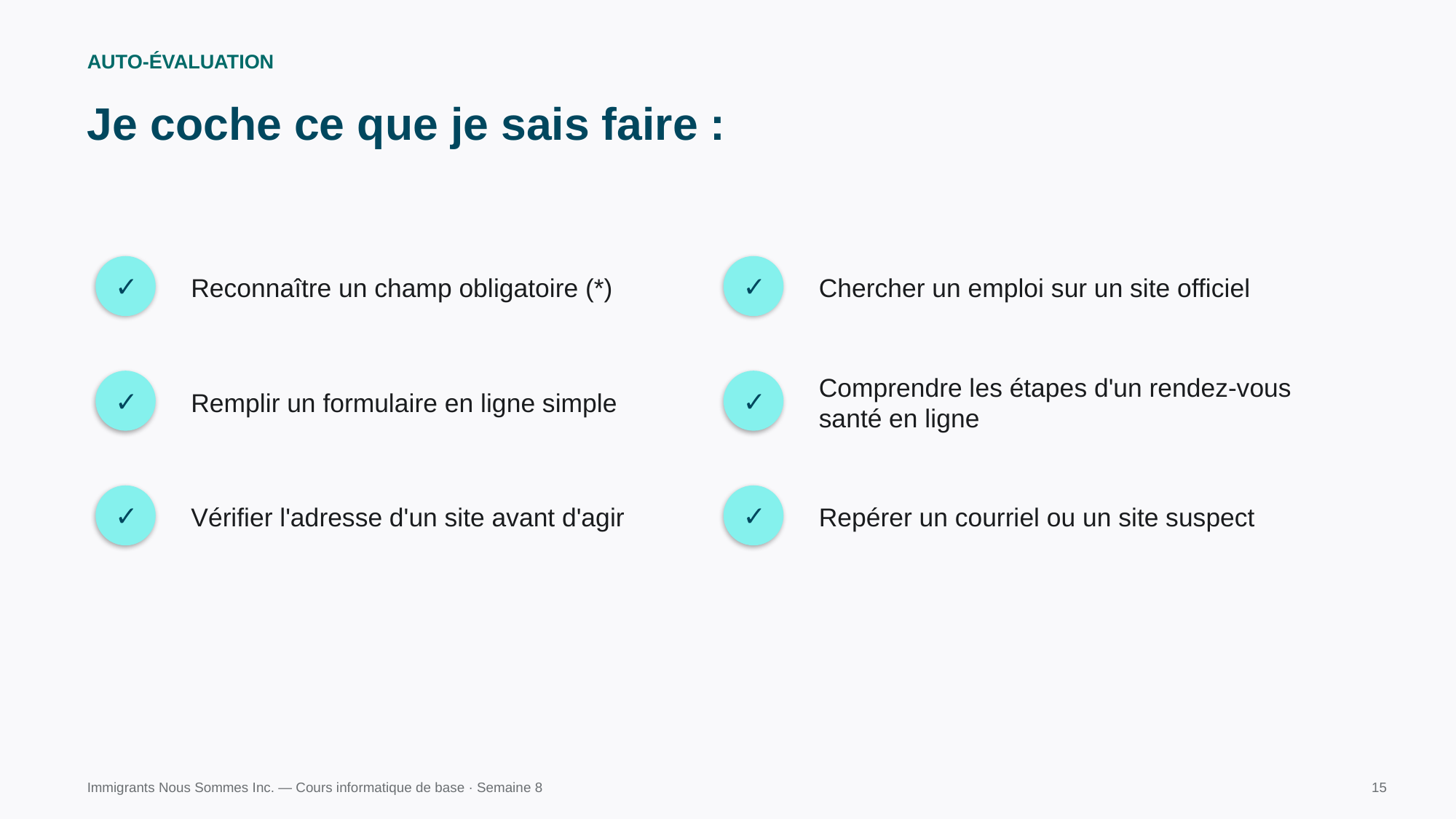

AUTO-ÉVALUATION
Je coche ce que je sais faire :
Reconnaître un champ obligatoire (*)
Chercher un emploi sur un site officiel
✓
✓
Remplir un formulaire en ligne simple
Comprendre les étapes d'un rendez-vous santé en ligne
✓
✓
Vérifier l'adresse d'un site avant d'agir
Repérer un courriel ou un site suspect
✓
✓
Immigrants Nous Sommes Inc. — Cours informatique de base · Semaine 8
15